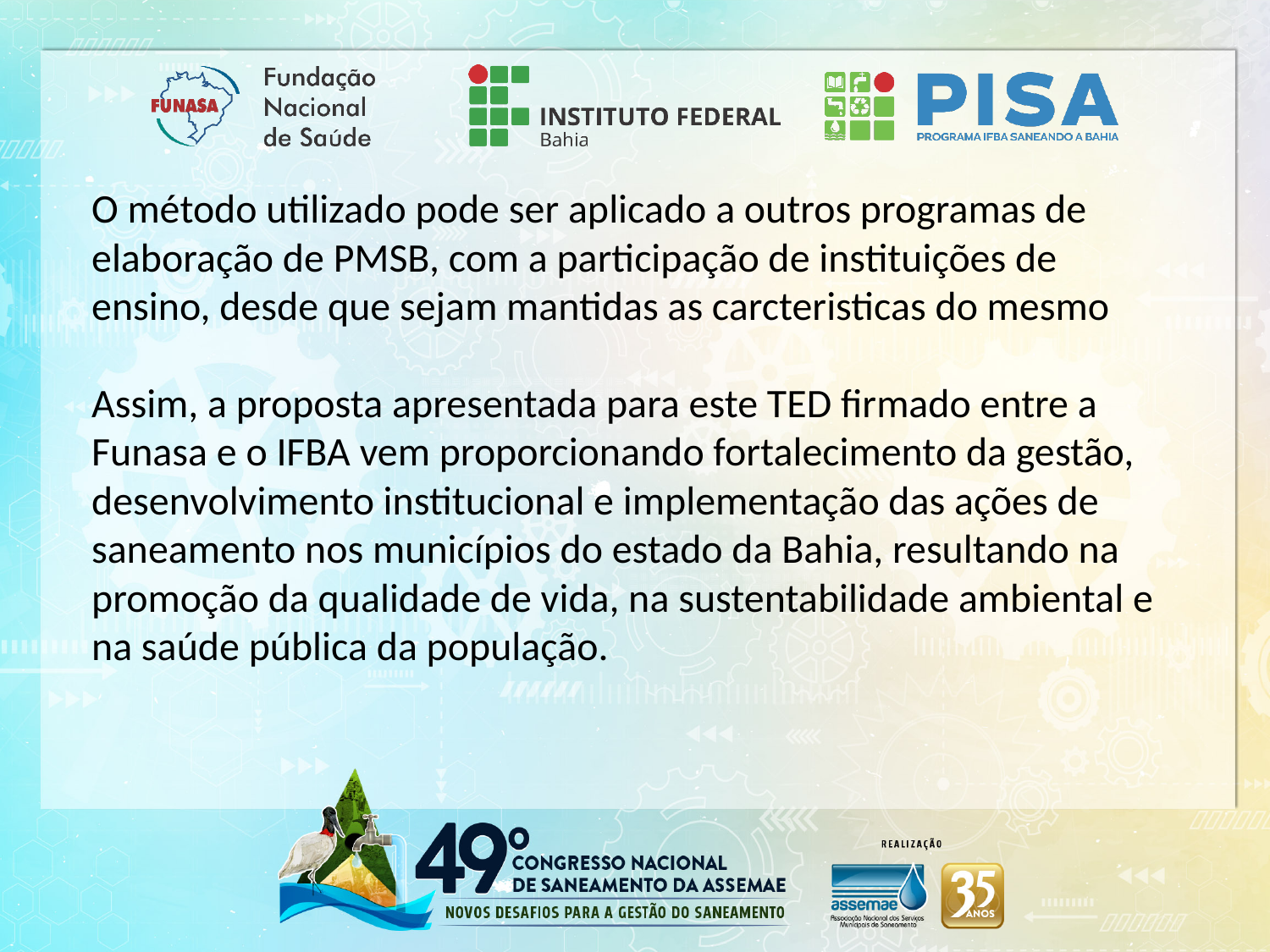

O método utilizado pode ser aplicado a outros programas de elaboração de PMSB, com a participação de instituições de ensino, desde que sejam mantidas as carcteristicas do mesmo
Assim, a proposta apresentada para este TED firmado entre a Funasa e o IFBA vem proporcionando fortalecimento da gestão, desenvolvimento institucional e implementação das ações de saneamento nos municípios do estado da Bahia, resultando na promoção da qualidade de vida, na sustentabilidade ambiental e na saúde pública da população.